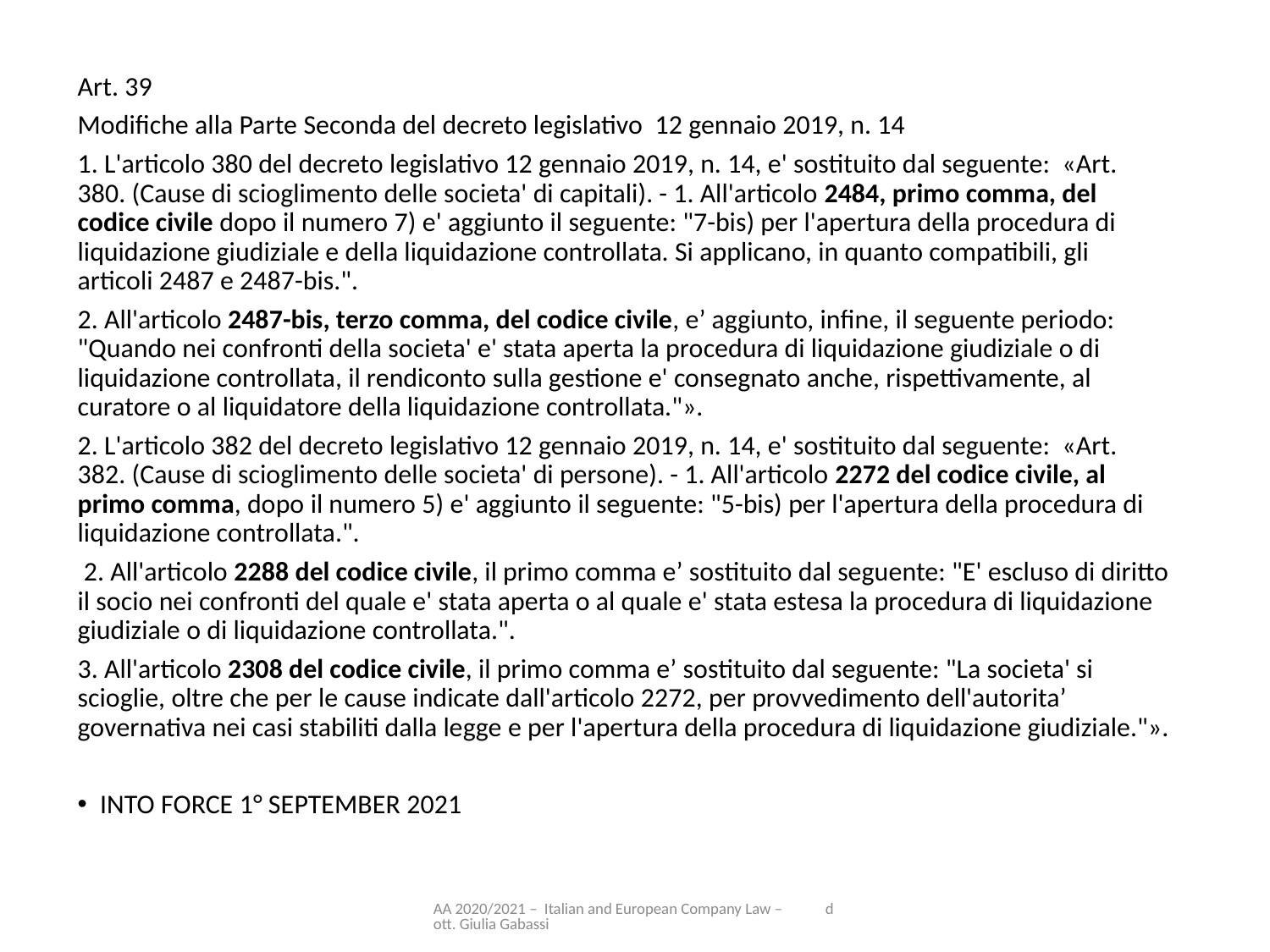

Art. 39
Modifiche alla Parte Seconda del decreto legislativo  12 gennaio 2019, n. 14
1. L'articolo 380 del decreto legislativo 12 gennaio 2019, n. 14, e' sostituito dal seguente:  «Art. 380. (Cause di scioglimento delle societa' di capitali). - 1. All'articolo 2484, primo comma, del codice civile dopo il numero 7) e' aggiunto il seguente: "7-bis) per l'apertura della procedura di liquidazione giudiziale e della liquidazione controllata. Si applicano, in quanto compatibili, gli articoli 2487 e 2487-bis.".
2. All'articolo 2487-bis, terzo comma, del codice civile, e’ aggiunto, infine, il seguente periodo: "Quando nei confronti della societa' e' stata aperta la procedura di liquidazione giudiziale o di liquidazione controllata, il rendiconto sulla gestione e' consegnato anche, rispettivamente, al curatore o al liquidatore della liquidazione controllata."».
2. L'articolo 382 del decreto legislativo 12 gennaio 2019, n. 14, e' sostituito dal seguente:  «Art. 382. (Cause di scioglimento delle societa' di persone). - 1. All'articolo 2272 del codice civile, al primo comma, dopo il numero 5) e' aggiunto il seguente: "5-bis) per l'apertura della procedura di liquidazione controllata.".
 2. All'articolo 2288 del codice civile, il primo comma e’ sostituito dal seguente: "E' escluso di diritto il socio nei confronti del quale e' stata aperta o al quale e' stata estesa la procedura di liquidazione giudiziale o di liquidazione controllata.".
3. All'articolo 2308 del codice civile, il primo comma e’ sostituito dal seguente: "La societa' si scioglie, oltre che per le cause indicate dall'articolo 2272, per provvedimento dell'autorita’ governativa nei casi stabiliti dalla legge e per l'apertura della procedura di liquidazione giudiziale."».

INTO FORCE 1° SEPTEMBER 2021
AA 2020/2021 –  Italian and European Company Law –            dott. Giulia Gabassi